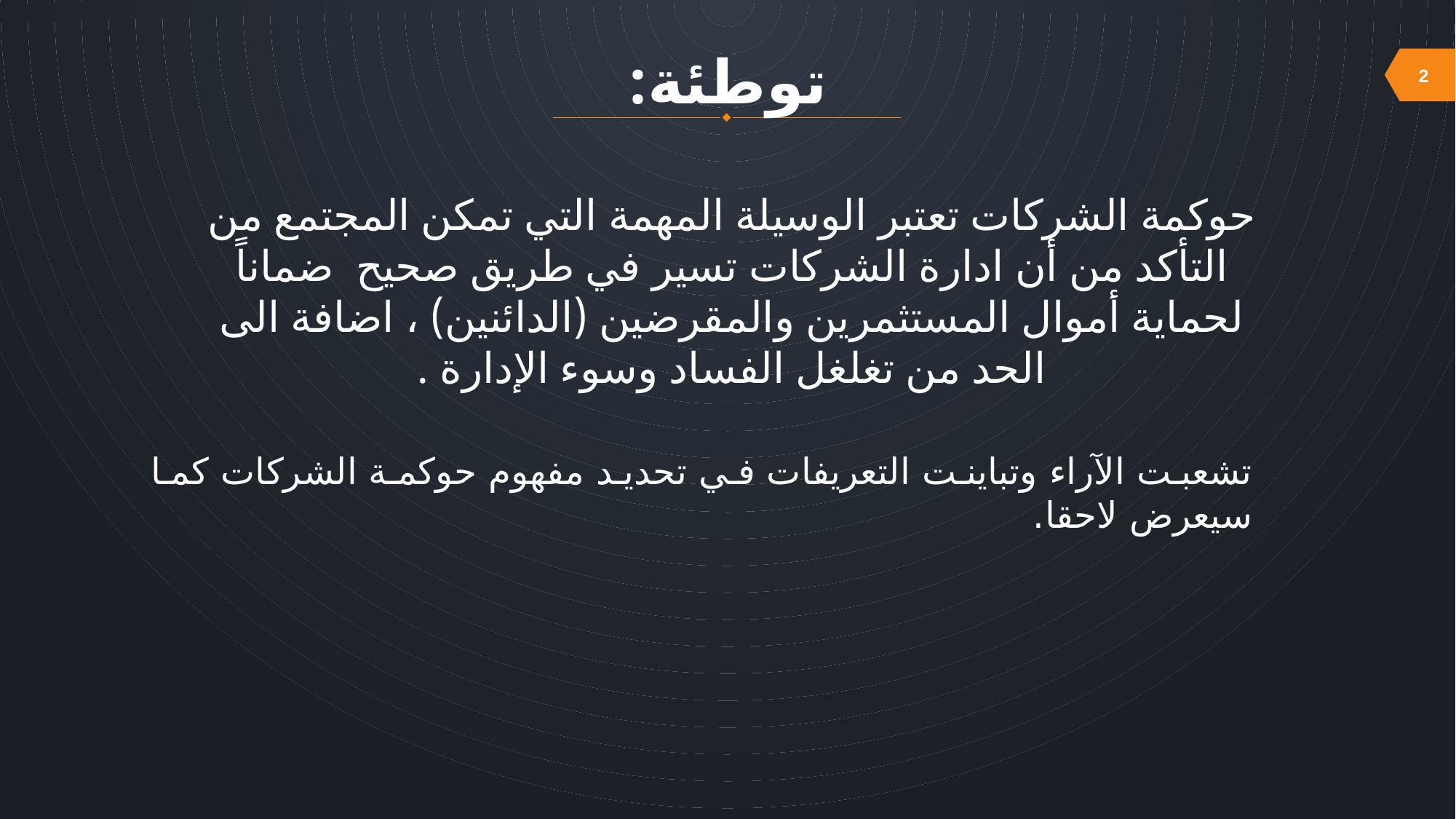

# توطئة:
2
حوكمة الشركات تعتبر الوسيلة المهمة التي تمكن المجتمع من التأكد من أن ادارة الشركات تسير في طريق صحيح  ضماناً لحماية أموال المستثمرين والمقرضين (الدائنين) ، اضافة الى الحد من تغلغل الفساد وسوء الإدارة .
تشعبت الآراء وتباينت التعريفات في تحديد مفهوم حوكمة الشركات كما سيعرض لاحقا.